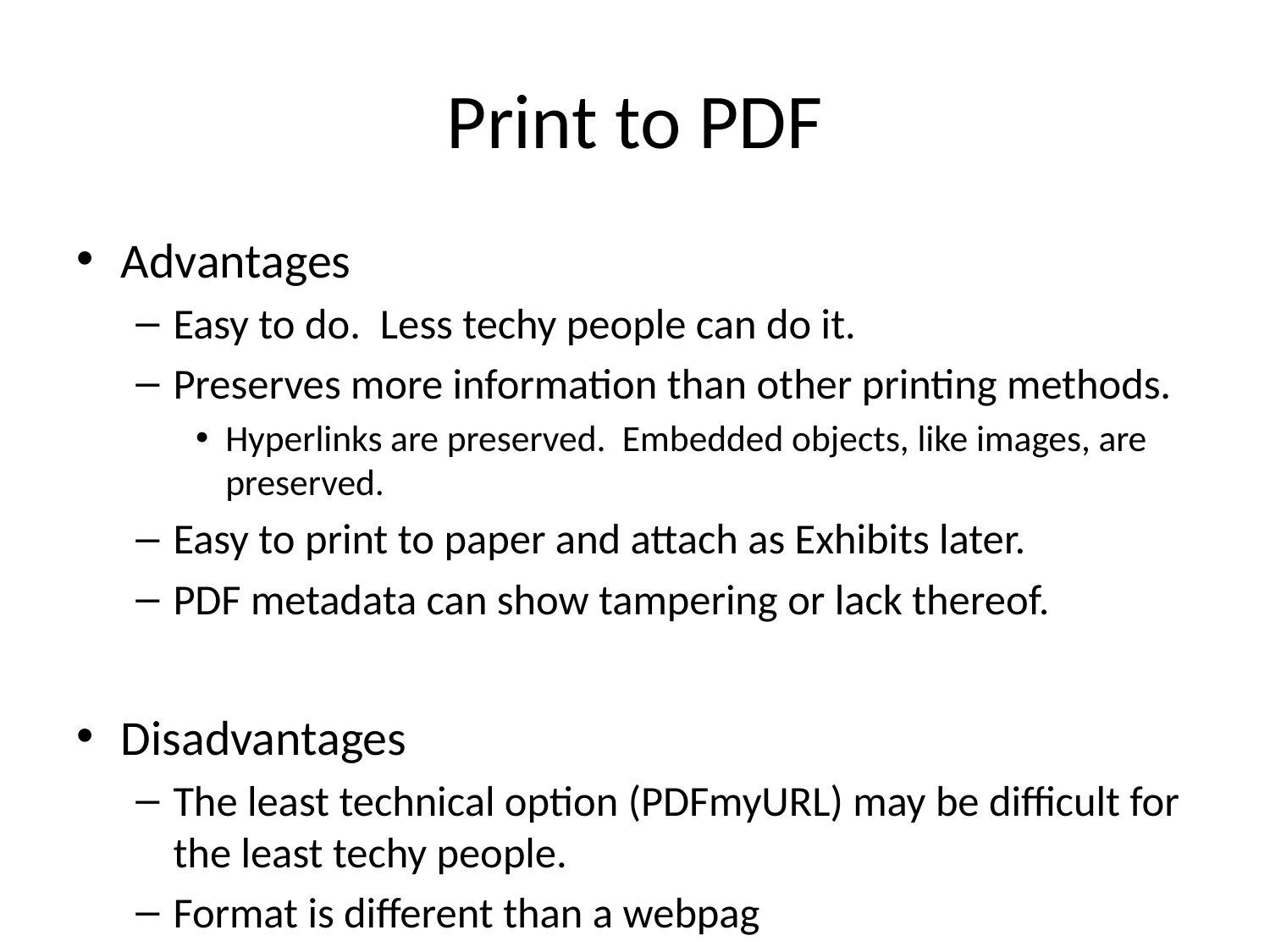

# Print to PDF
Advantages
Easy to do.  Less techy people can do it.
Preserves more information than other printing methods.
Hyperlinks are preserved.  Embedded objects, like images, are preserved.
Easy to print to paper and attach as Exhibits later.
PDF metadata can show tampering or lack thereof.

Disadvantages
The least technical option (PDFmyURL) may be difficult for the least techy people.
Format is different than a webpag